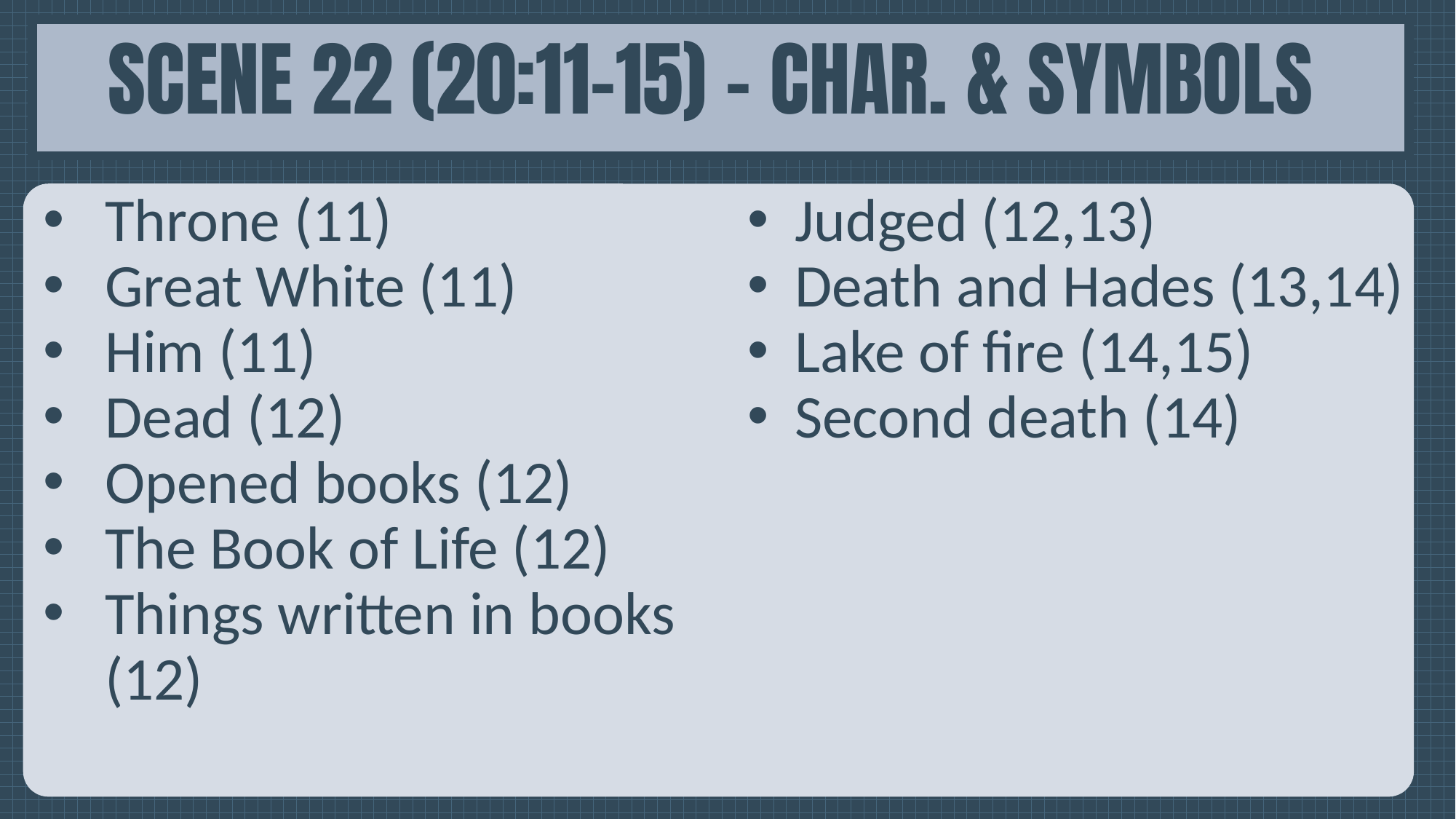

# Scene 22 (20:11-15) – Char. & Symbols

Throne (11)
Great White (11)
Him (11)
Dead (12)
Opened books (12)
The Book of Life (12)
Things written in books (12)
Judged (12,13)
Death and Hades (13,14)
Lake of fire (14,15)
Second death (14)